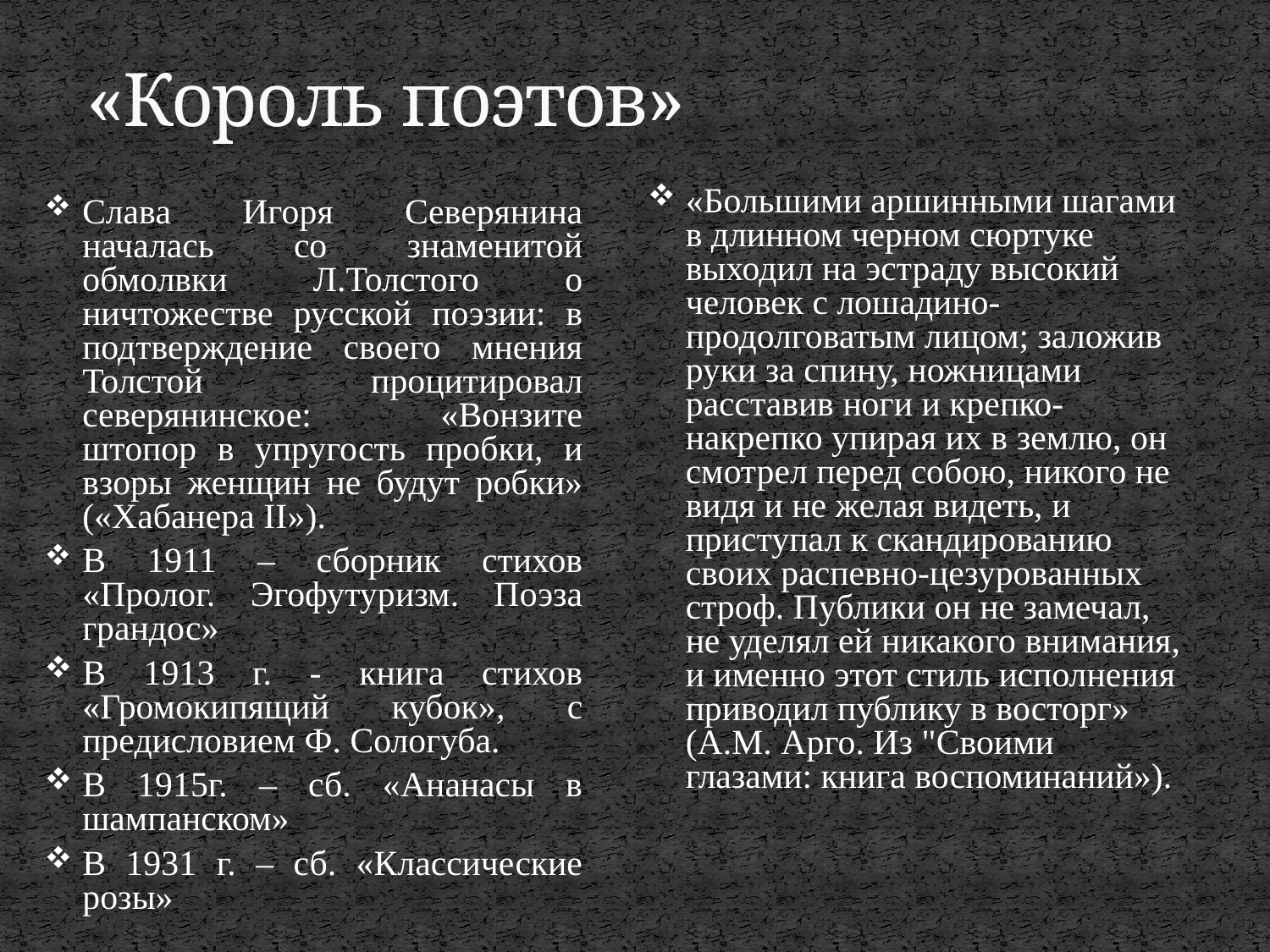

# «Король поэтов»
«Большими аршинными шагами в длинном черном сюртуке выходил на эстраду высокий человек с лошадино-продолговатым лицом; заложив руки за спину, ножницами расставив ноги и крепко-накрепко упирая их в землю, он смотрел перед собою, никого не видя и не желая видеть, и приступал к скандированию своих распевно-цезурованных строф. Публики он не замечал, не уделял ей никакого внимания, и именно этот стиль исполнения приводил публику в восторг» (А.М. Арго. Из "Своими глазами: книга воспоминаний»).
Слава Игоря Северянина началась со знаменитой обмолвки Л.Толстого о ничтожестве русской поэзии: в подтверждение своего мнения Толстой процитировал северянинское: «Вонзите штопор в упругость пробки, и взоры женщин не будут робки» («Хабанера II»).
В 1911 – сборник стихов «Пролог. Эгофутуризм. Поэза грандос»
В 1913 г. - книга стихов «Громокипящий кубок», с предисловием Ф. Сологуба.
В 1915г. – сб. «Ананасы в шампанском»
В 1931 г. – сб. «Классические розы»